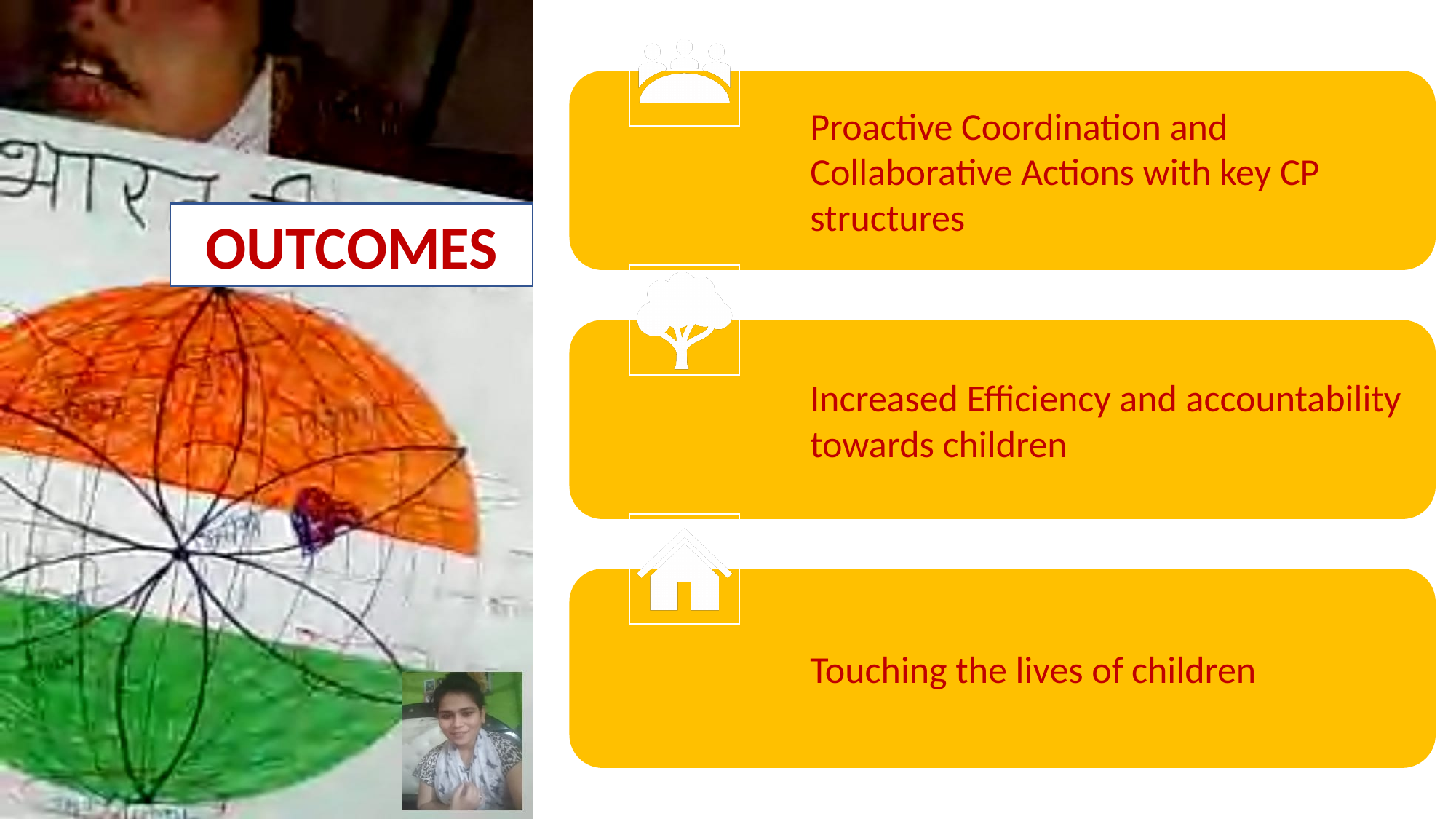

#
Proactive Coordination and Collaborative Actions with key CP structures
Increased Efficiency and accountability towards children
Touching the lives of children
OUTCOMES